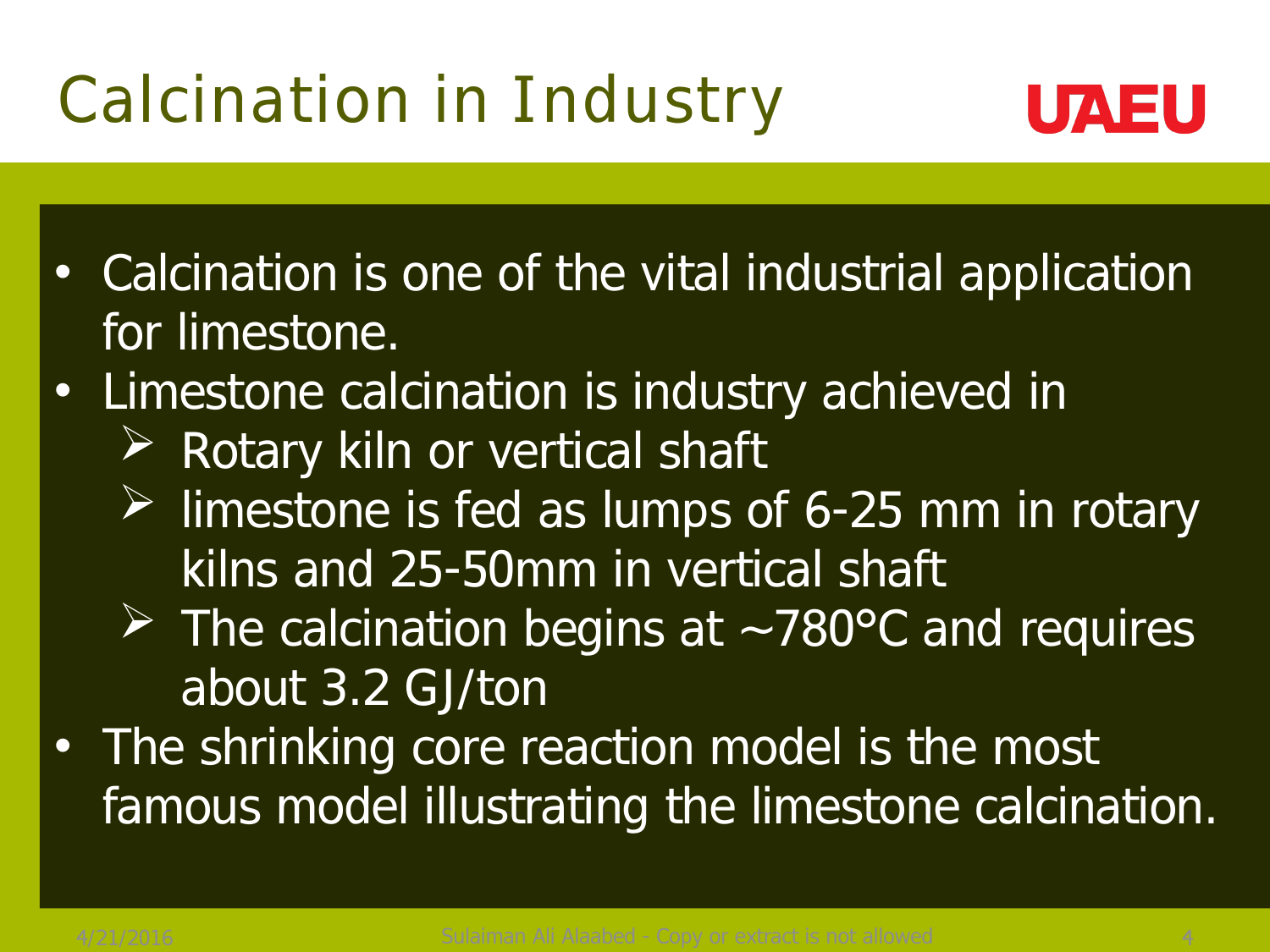

Calcination in Industry
Calcination is one of the vital industrial application for limestone.
Limestone calcination is industry achieved in
Rotary kiln or vertical shaft
limestone is fed as lumps of 6-25 mm in rotary kilns and 25-50mm in vertical shaft
The calcination begins at ~780°C and requires about 3.2 GJ/ton
The shrinking core reaction model is the most famous model illustrating the limestone calcination.
Sulaiman Ali Alaabed - Copy or extract is not allowed
4/21/2016
4